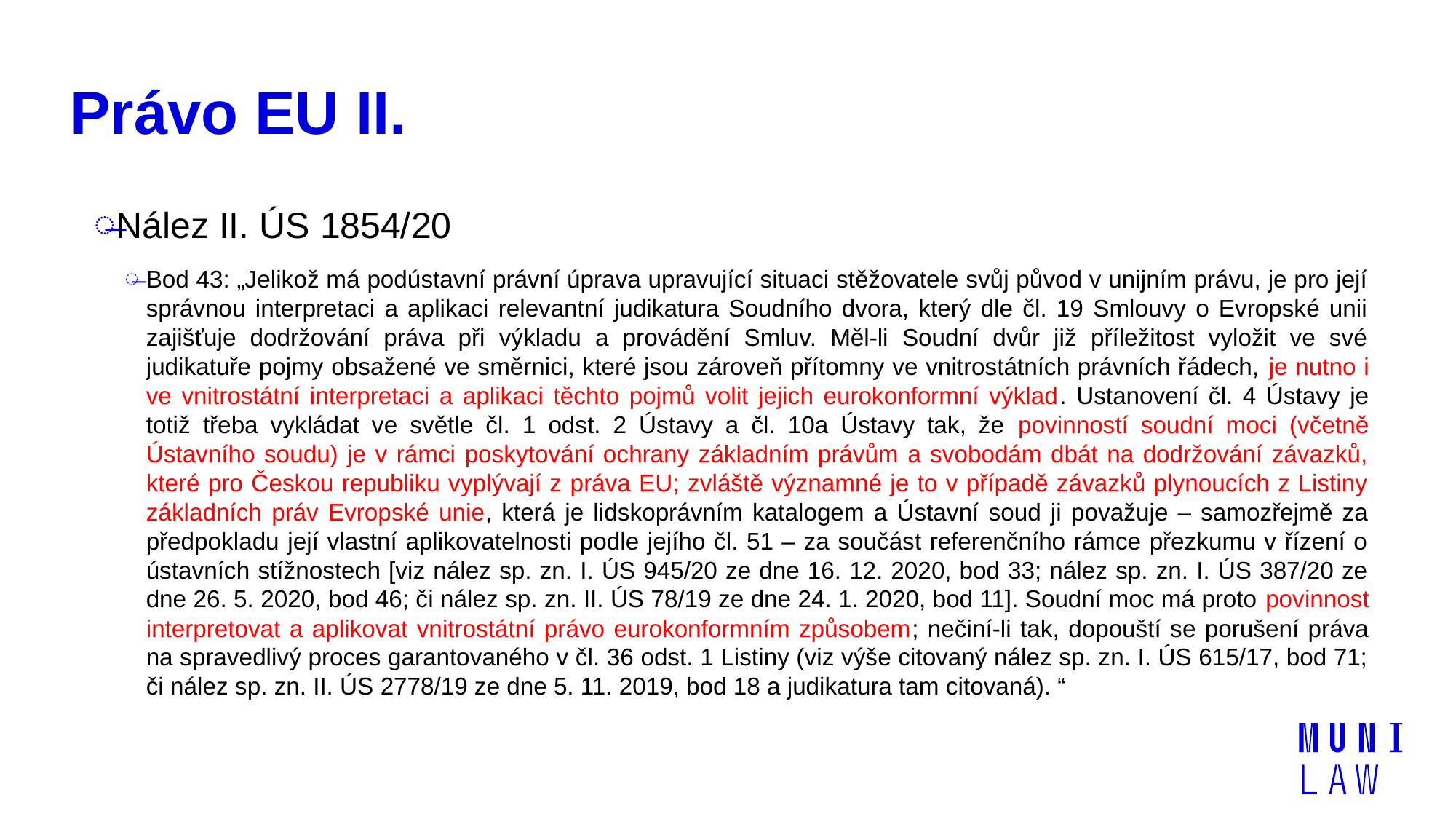

# Právo EU II.
Nález II. ÚS 1854/20
Bod 43: „Jelikož má podústavní právní úprava upravující situaci stěžovatele svůj původ v unijním právu, je pro její správnou interpretaci a aplikaci relevantní judikatura Soudního dvora, který dle čl. 19 Smlouvy o Evropské unii zajišťuje dodržování práva při výkladu a provádění Smluv. Měl-li Soudní dvůr již příležitost vyložit ve své judikatuře pojmy obsažené ve směrnici, které jsou zároveň přítomny ve vnitrostátních právních řádech, je nutno i ve vnitrostátní interpretaci a aplikaci těchto pojmů volit jejich eurokonformní výklad. Ustanovení čl. 4 Ústavy je totiž třeba vykládat ve světle čl. 1 odst. 2 Ústavy a čl. 10a Ústavy tak, že povinností soudní moci (včetně Ústavního soudu) je v rámci poskytování ochrany základním právům a svobodám dbát na dodržování závazků, které pro Českou republiku vyplývají z práva EU; zvláště významné je to v případě závazků plynoucích z Listiny základních práv Evropské unie, která je lidskoprávním katalogem a Ústavní soud ji považuje – samozřejmě za předpokladu její vlastní aplikovatelnosti podle jejího čl. 51 – za součást referenčního rámce přezkumu v řízení o ústavních stížnostech [viz nález sp. zn. I. ÚS 945/20 ze dne 16. 12. 2020, bod 33; nález sp. zn. I. ÚS 387/20 ze dne 26. 5. 2020, bod 46; či nález sp. zn. II. ÚS 78/19 ze dne 24. 1. 2020, bod 11]. Soudní moc má proto povinnost interpretovat a aplikovat vnitrostátní právo eurokonformním způsobem; nečiní-li tak, dopouští se porušení práva na spravedlivý proces garantovaného v čl. 36 odst. 1 Listiny (viz výše citovaný nález sp. zn. I. ÚS 615/17, bod 71; či nález sp. zn. II. ÚS 2778/19 ze dne 5. 11. 2019, bod 18 a judikatura tam citovaná). “